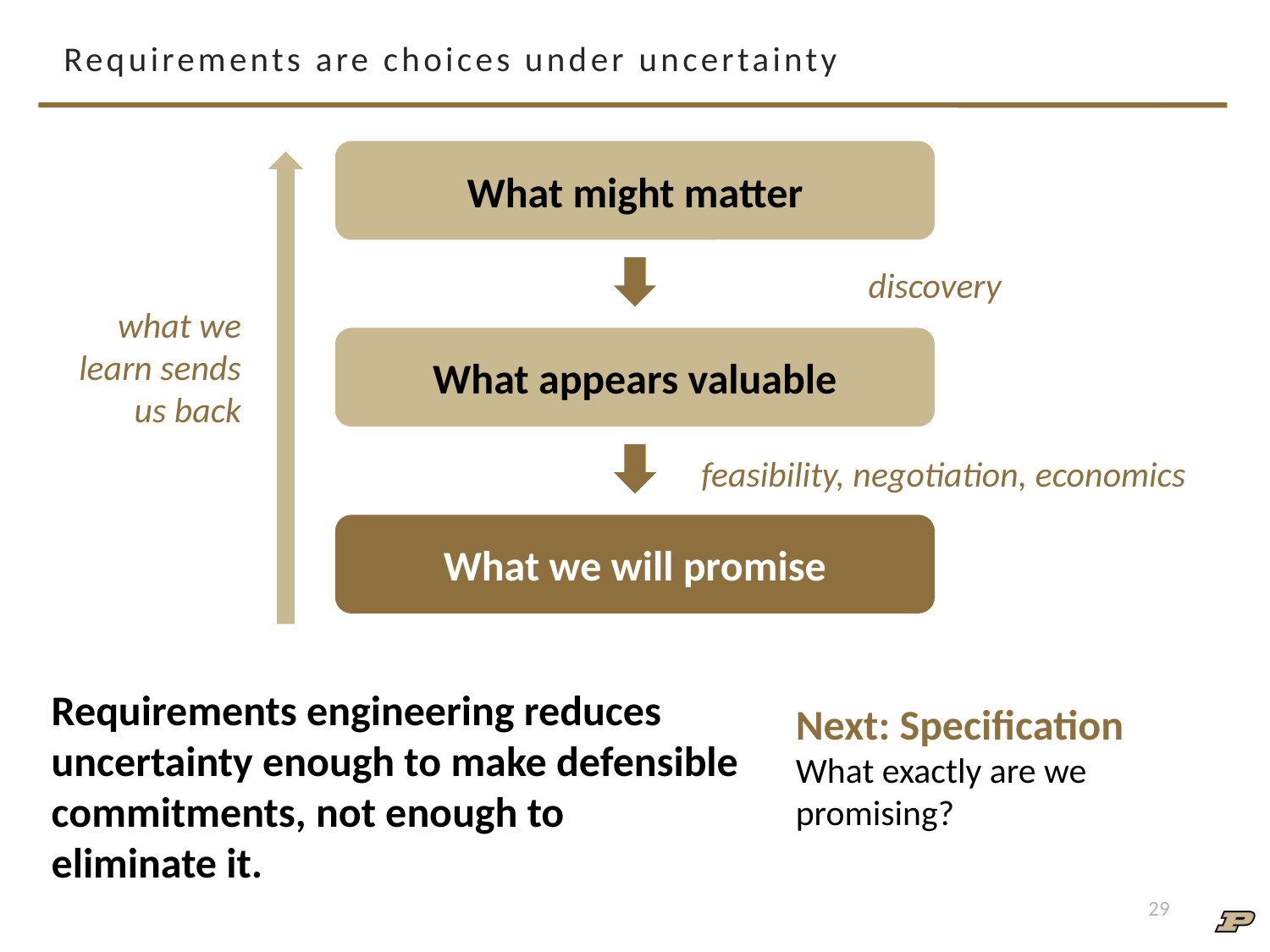

# Requirements are choices under uncertainty
What might matter

discovery
what we learn sends us back
What appears valuable
feasibility, negotiation, economics

What we will promise
Requirements engineering reduces uncertainty enough to make defensible commitments, not enough to eliminate it.
Next: Specification
What exactly are we promising?
29